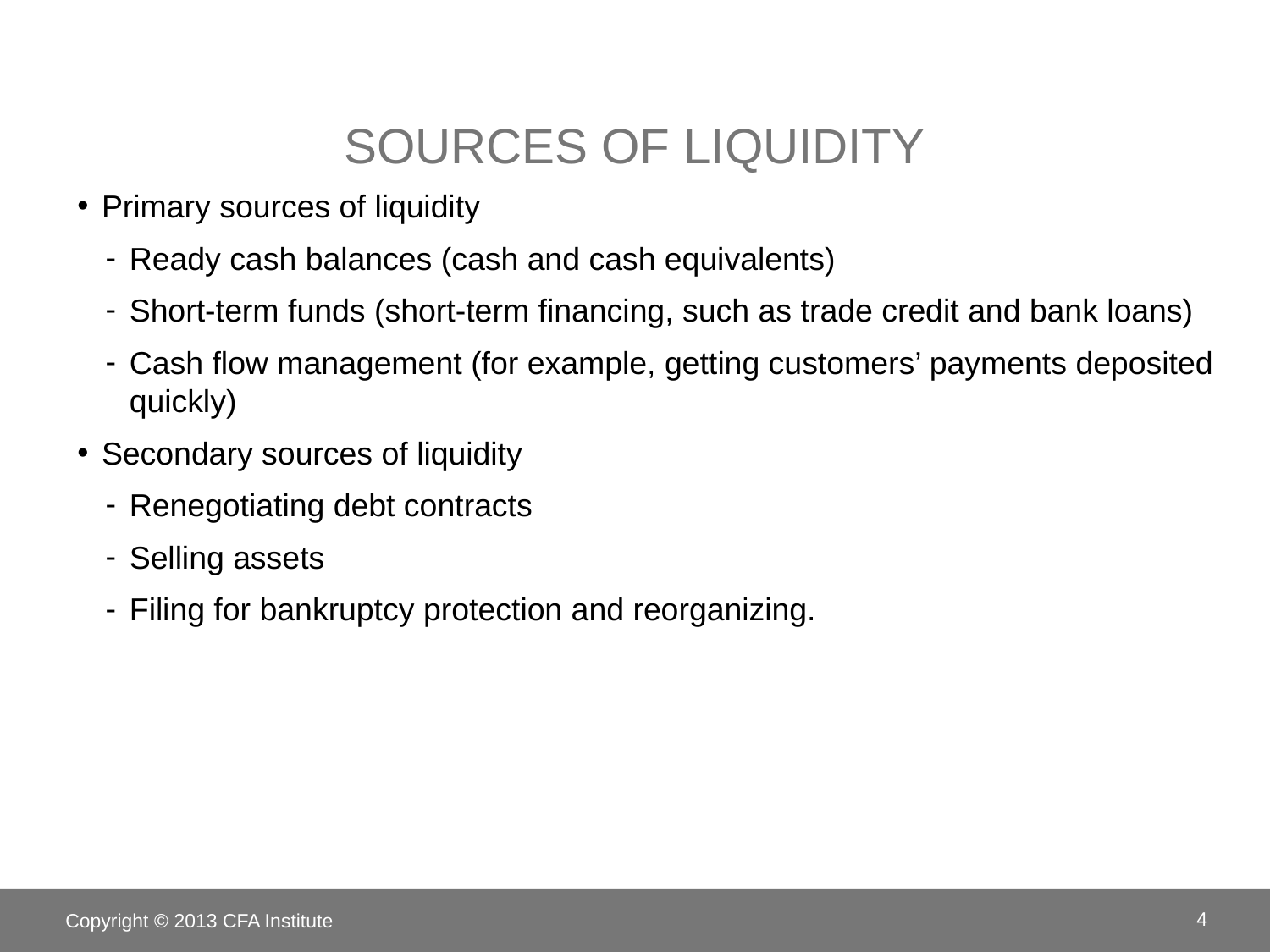

# Sources of liquidity
Primary sources of liquidity
Ready cash balances (cash and cash equivalents)
Short-term funds (short-term financing, such as trade credit and bank loans)
Cash flow management (for example, getting customers’ payments deposited quickly)
Secondary sources of liquidity
Renegotiating debt contracts
Selling assets
Filing for bankruptcy protection and reorganizing.

Copyright © 2013 CFA Institute
4